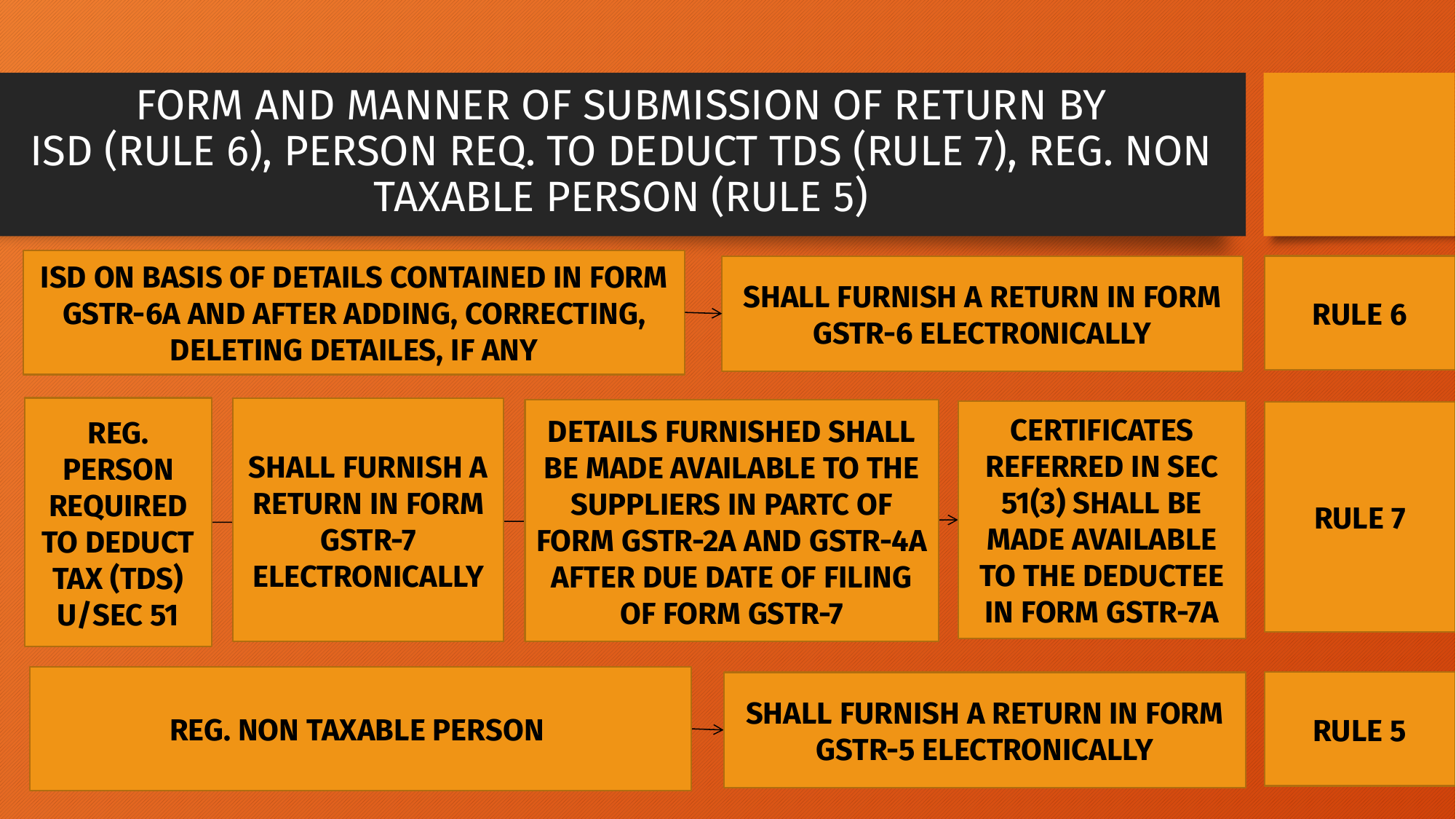

# FORM AND MANNER OF SUBMISSION OF RETURN BY ISD (RULE 6), PERSON REQ. TO DEDUCT TDS (RULE 7), REG. NON TAXABLE PERSON (RULE 5)
ISD ON BASIS OF DETAILS CONTAINED IN FORM GSTR-6A AND AFTER ADDING, CORRECTING, DELETING DETAILES, IF ANY
RULE 6
SHALL FURNISH A RETURN IN FORM GSTR-6 ELECTRONICALLY
REG. PERSON REQUIRED TO DEDUCT TAX (TDS) U/SEC 51
SHALL FURNISH A RETURN IN FORM GSTR-7 ELECTRONICALLY
DETAILS FURNISHED SHALL BE MADE AVAILABLE TO THE SUPPLIERS IN PARTC OF FORM GSTR-2A AND GSTR-4A AFTER DUE DATE OF FILING OF FORM GSTR-7
CERTIFICATES REFERRED IN SEC 51(3) SHALL BE MADE AVAILABLE TO THE DEDUCTEE IN FORM GSTR-7A
RULE 7
REG. NON TAXABLE PERSON
RULE 5
SHALL FURNISH A RETURN IN FORM GSTR-5 ELECTRONICALLY